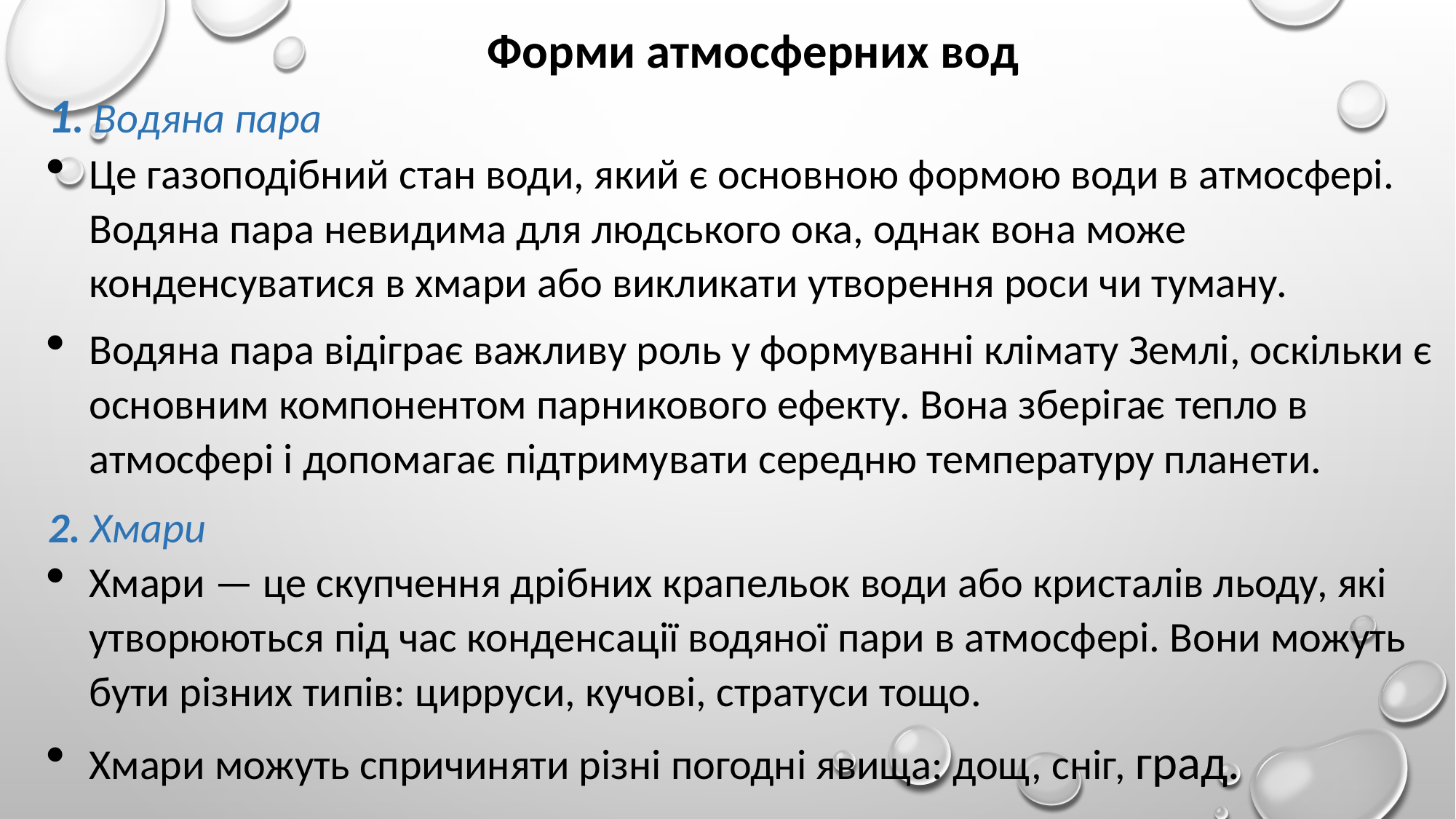

Форми атмосферних вод
1. Водяна пара
Це газоподібний стан води, який є основною формою води в атмосфері. Водяна пара невидима для людського ока, однак вона може конденсуватися в хмари або викликати утворення роси чи туману.
Водяна пара відіграє важливу роль у формуванні клімату Землі, оскільки є основним компонентом парникового ефекту. Вона зберігає тепло в атмосфері і допомагає підтримувати середню температуру планети.
2. Хмари
Хмари — це скупчення дрібних крапельок води або кристалів льоду, які утворюються під час конденсації водяної пари в атмосфері. Вони можуть бути різних типів: цирруси, кучові, стратуси тощо.
Хмари можуть спричиняти різні погодні явища: дощ, сніг, град.